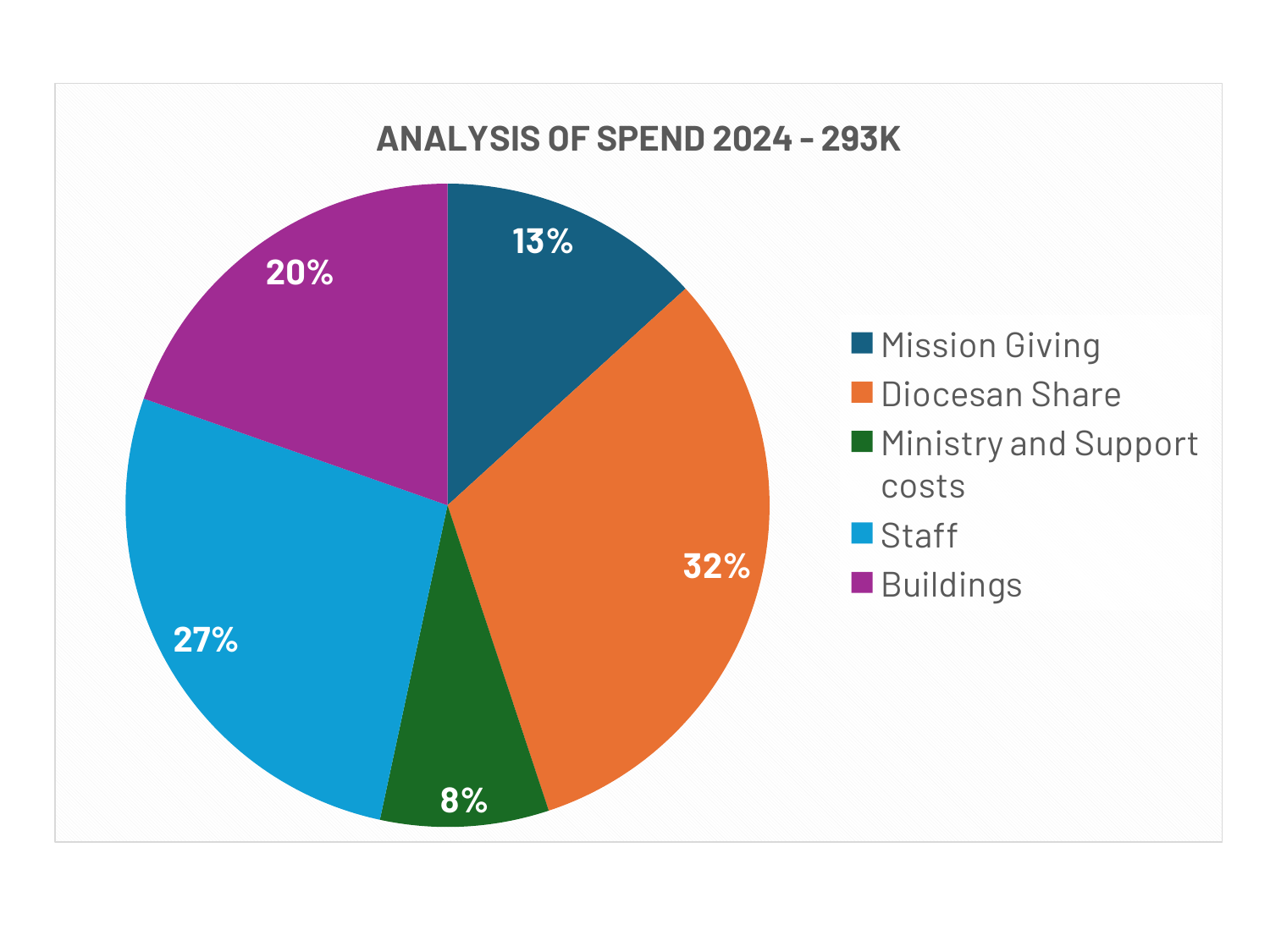

### Chart: ANALYSIS OF SPEND 2024 - 293K

| Category |  |
|---|---|
| Mission Giving | 0.13238208481965913 |
| Diocesan Share | 0.31673432011699265 |
| Ministry and Support costs | 0.08457706343023494 |
| Staff | 0.27011835936966117 |
| Buildings | 0.19618817226345212 |